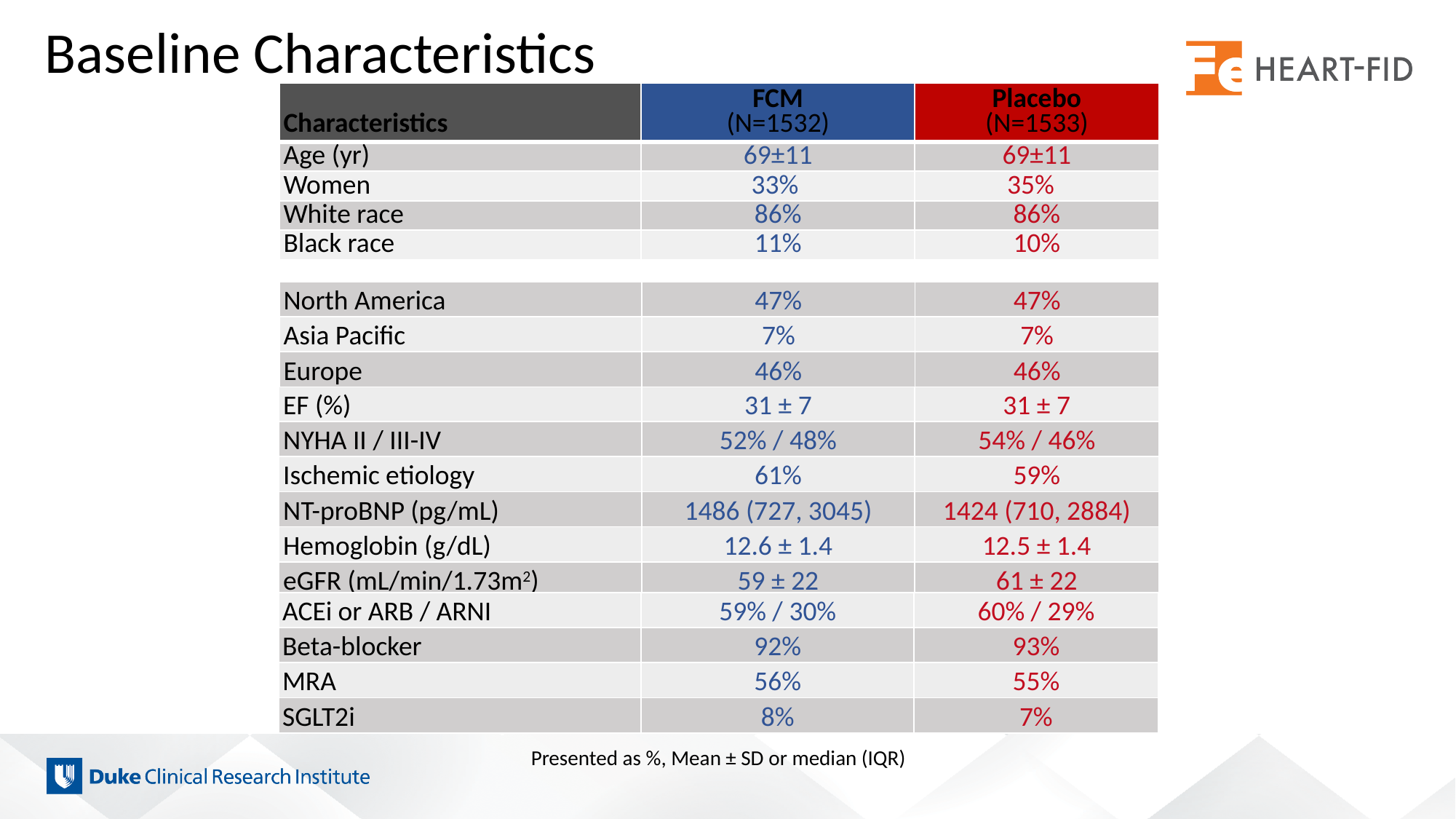

# Baseline Characteristics
| Characteristics | FCM (N=1532) | Placebo (N=1533) |
| --- | --- | --- |
| Age (yr) | 69±11 | 69±11 |
| Women | 33% | 35% |
| White race | 86% | 86% |
| Black race | 11% | 10% |
| North America | 47% | 47% |
| --- | --- | --- |
| Asia Pacific | 7% | 7% |
| Europe | 46% | 46% |
| EF (%) | 31 ± 7 | 31 ± 7 |
| --- | --- | --- |
| NYHA II / III-IV | 52% / 48% | 54% / 46% |
| Ischemic etiology | 61% | 59% |
| NT-proBNP (pg/mL) | 1486 (727, 3045) | 1424 (710, 2884) |
| Hemoglobin (g/dL) | 12.6 ± 1.4 | 12.5 ± 1.4 |
| eGFR (mL/min/1.73m2) | 59 ± 22 | 61 ± 22 |
| ACEi or ARB / ARNI | 59% / 30% | 60% / 29% |
| --- | --- | --- |
| Beta-blocker | 92% | 93% |
| MRA | 56% | 55% |
| SGLT2i | 8% | 7% |
Presented as %, Mean ± SD or median (IQR)